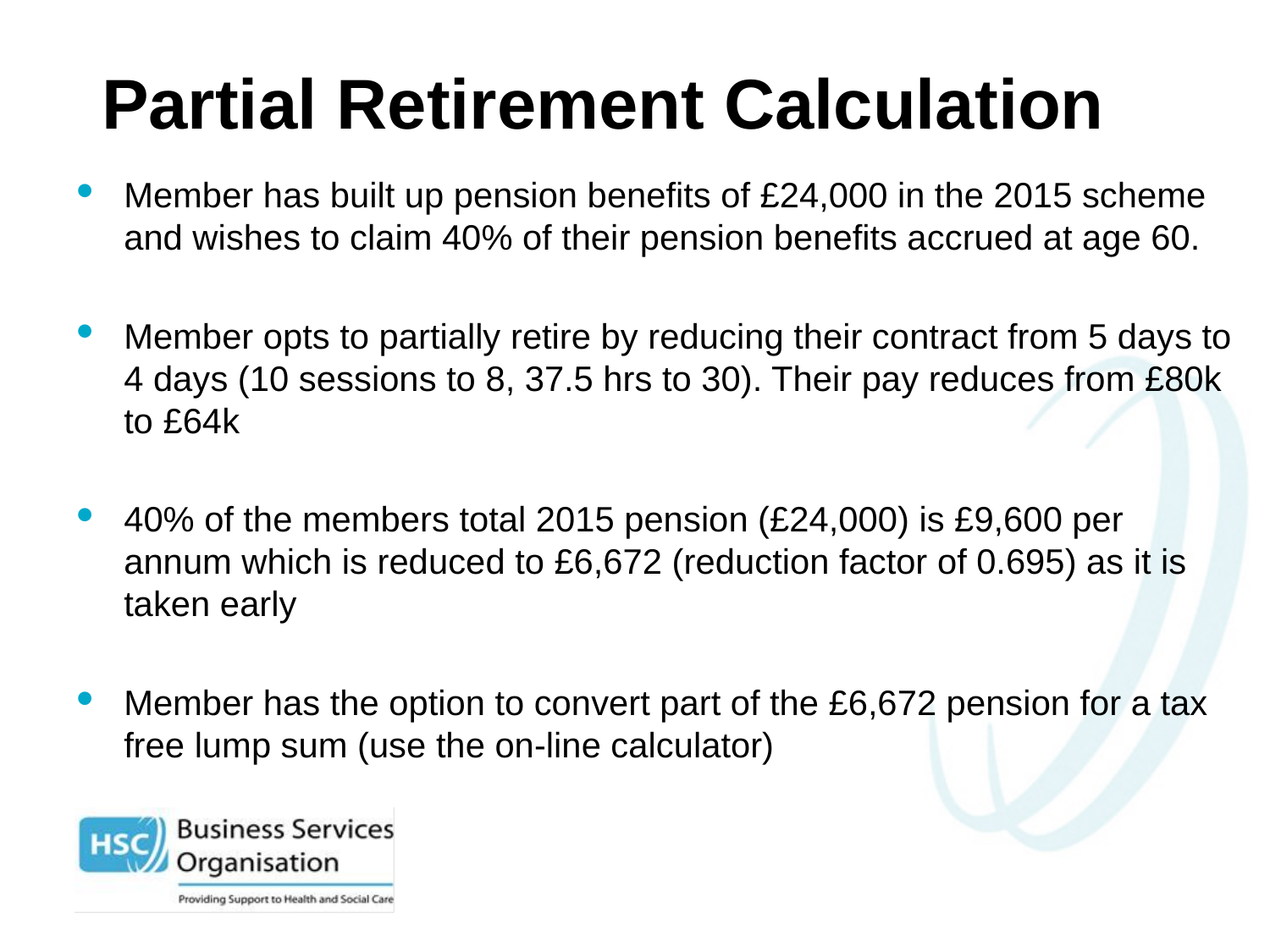

# Partial Retirement Calculation
Member has built up pension benefits of £24,000 in the 2015 scheme and wishes to claim 40% of their pension benefits accrued at age 60.

Member opts to partially retire by reducing their contract from 5 days to 4 days (10 sessions to 8, 37.5 hrs to 30). Their pay reduces from £80k to £64k

40% of the members total 2015 pension (£24,000) is £9,600 per annum which is reduced to £6,672 (reduction factor of 0.695) as it is taken early

Member has the option to convert part of the £6,672 pension for a tax free lump sum (use the on-line calculator)